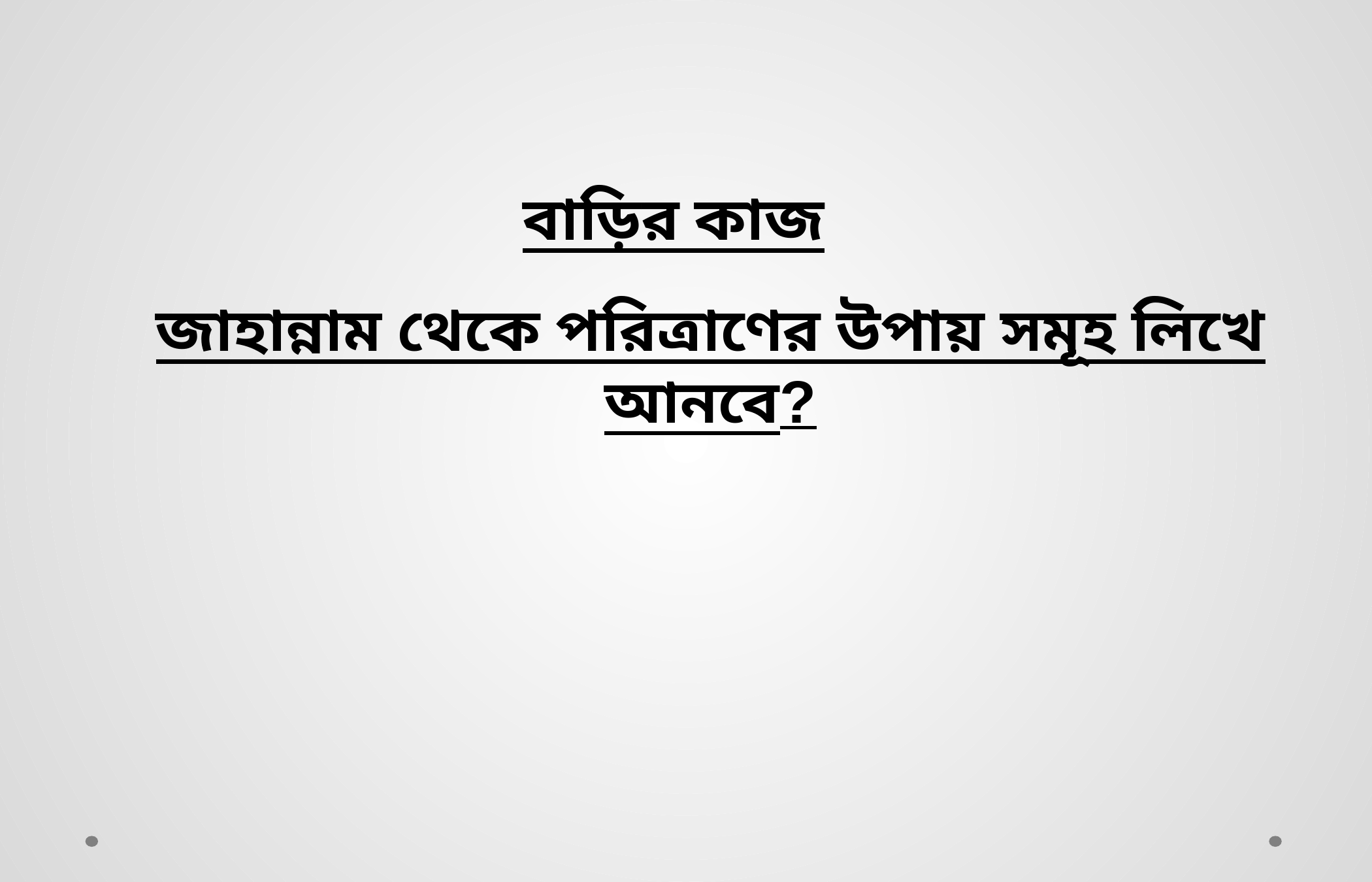

বাড়ির কাজ
জাহান্নাম থেকে পরিত্রাণের উপায় সমূহ লিখে আনবে?